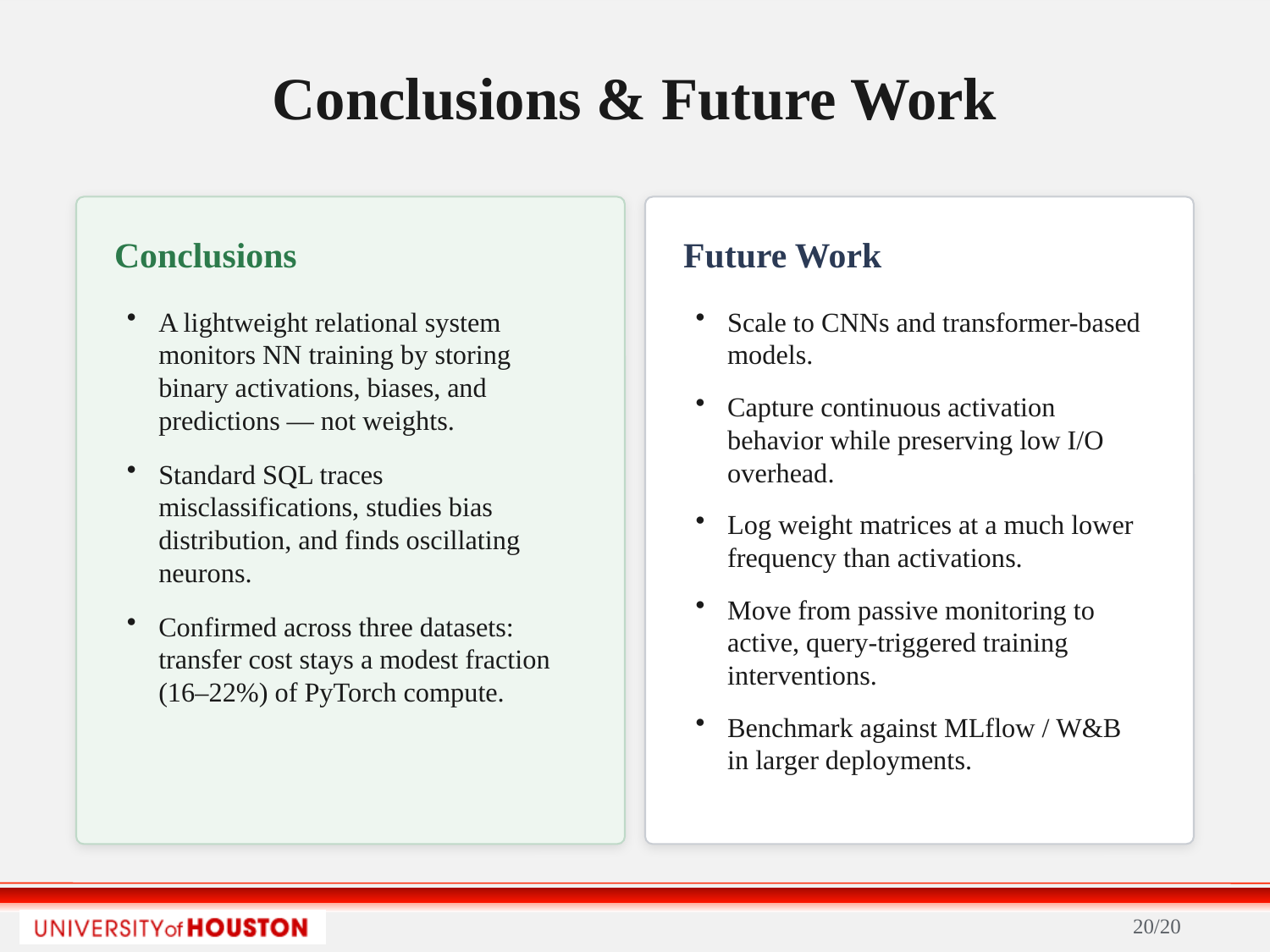

Conclusions & Future Work

Conclusions
Future Work
A lightweight relational system monitors NN training by storing binary activations, biases, and predictions — not weights.
Standard SQL traces misclassifications, studies bias distribution, and finds oscillating neurons.
Confirmed across three datasets: transfer cost stays a modest fraction (16–22%) of PyTorch compute.
Scale to CNNs and transformer-based models.
Capture continuous activation behavior while preserving low I/O overhead.
Log weight matrices at a much lower frequency than activations.
Move from passive monitoring to active, query-triggered training interventions.
Benchmark against MLflow / W&B in larger deployments.
20/20